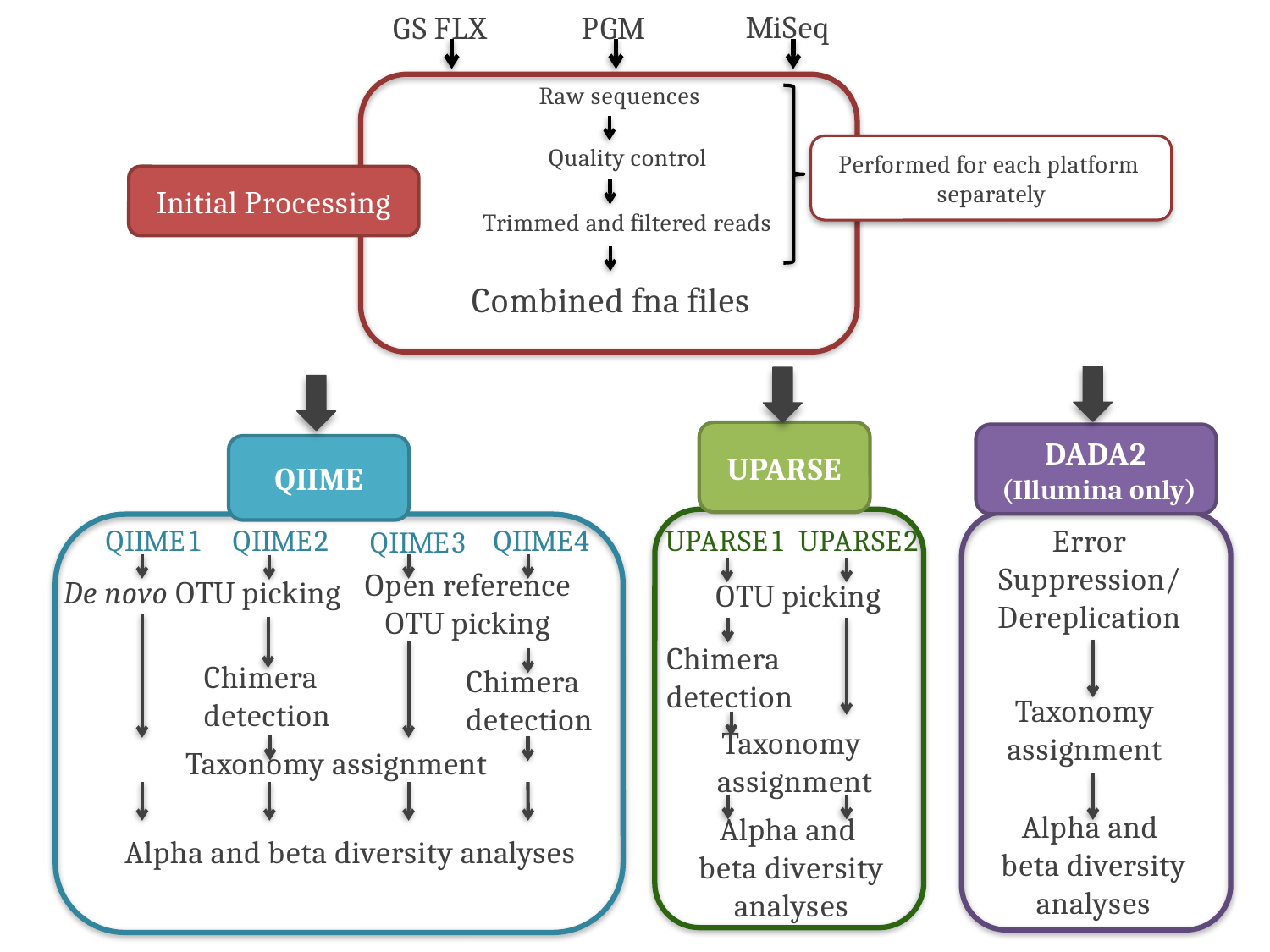

MiSeq
PGM
GS FLX
Raw sequences

Quality control
Performed for each platform
separately
Initial Processing
Trimmed and filtered reads
Combined fna files

UPARSE
DADA2
 (Illumina only)
QIIME

Error Suppression/ Dereplication

QIIME1
QIIME2
UPARSE1
UPARSE2
QIIME4
QIIME3
Open reference
OTU picking
De novo OTU picking
OTU picking
Chimera
detection
Chimera
detection
Chimera
detection
Taxonomy
assignment
Taxonomy
assignment
Taxonomy assignment
Alpha and
beta diversity analyses
Alpha and
beta diversity analyses
Alpha and beta diversity analyses